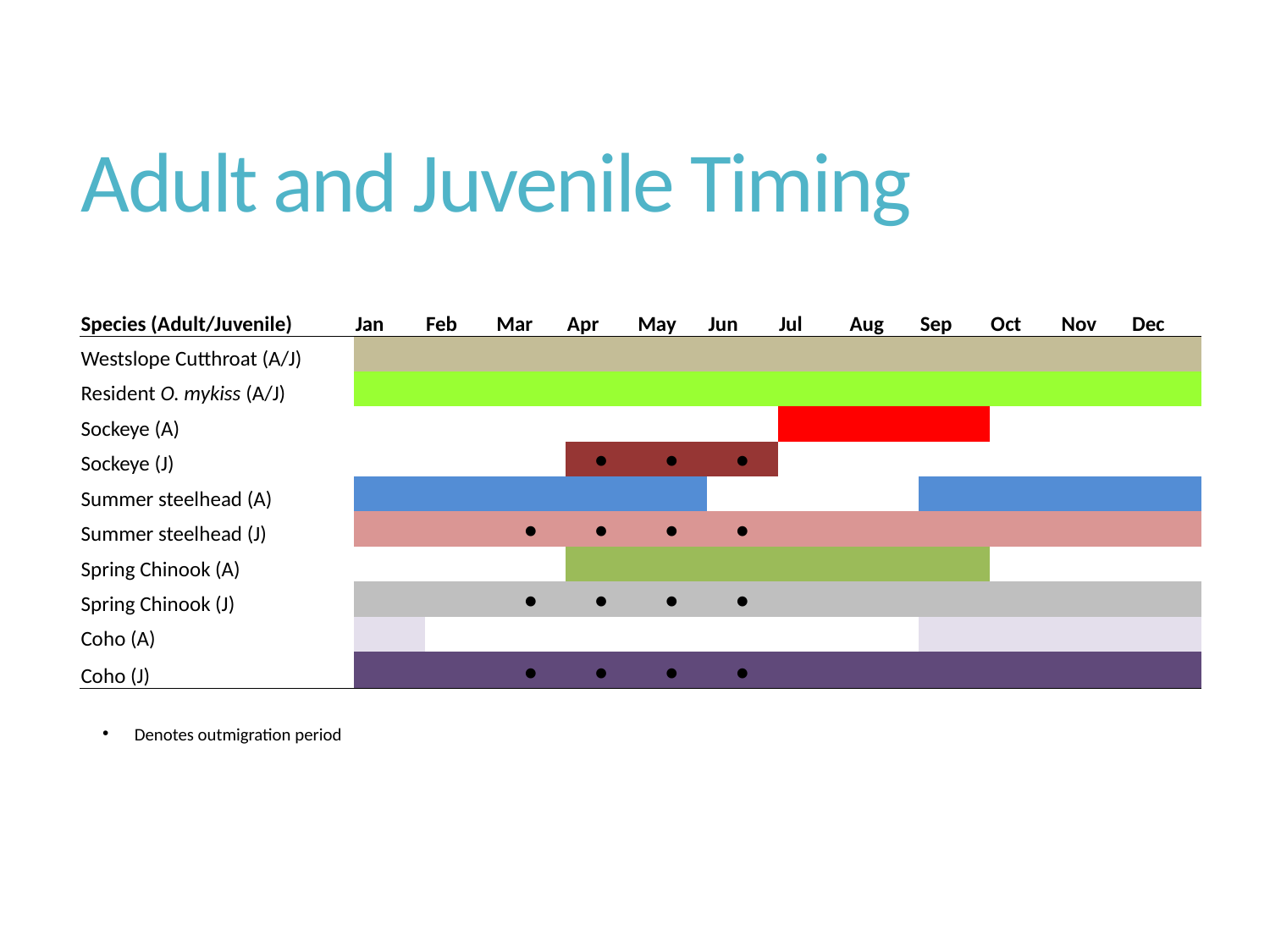

# Adult and Juvenile Timing
| Species (Adult/Juvenile) | Jan | Feb | Mar | Apr | May | Jun | Jul | Aug | Sep | Oct | Nov | Dec |
| --- | --- | --- | --- | --- | --- | --- | --- | --- | --- | --- | --- | --- |
| Westslope Cutthroat (A/J) |  |  |  |  |  |  |  |  |  |  |  |  |
| Resident O. mykiss (A/J) |  |  |  |  |  |  |  |  |  |  |  |  |
| Sockeye (A) |  |  |  |  |  |  |  |  |  |  |  |  |
| Sockeye (J) |  |  |  | • | • | • |  |  |  |  |  |  |
| Summer steelhead (A) |  |  |  |  |  |  |  |  |  |  |  |  |
| Summer steelhead (J) |  |  | • | • | • | • |  |  |  |  |  |  |
| Spring Chinook (A) |  |  |  |  |  |  |  |  |  |  |  |  |
| Spring Chinook (J) |  |  | • | • | • | • |  |  |  |  |  |  |
| Coho (A) |  |  |  |  |  |  |  |  |  |  |  |  |
| Coho (J) |  |  | • | • | • | • |  |  |  |  |  |  |
Denotes outmigration period